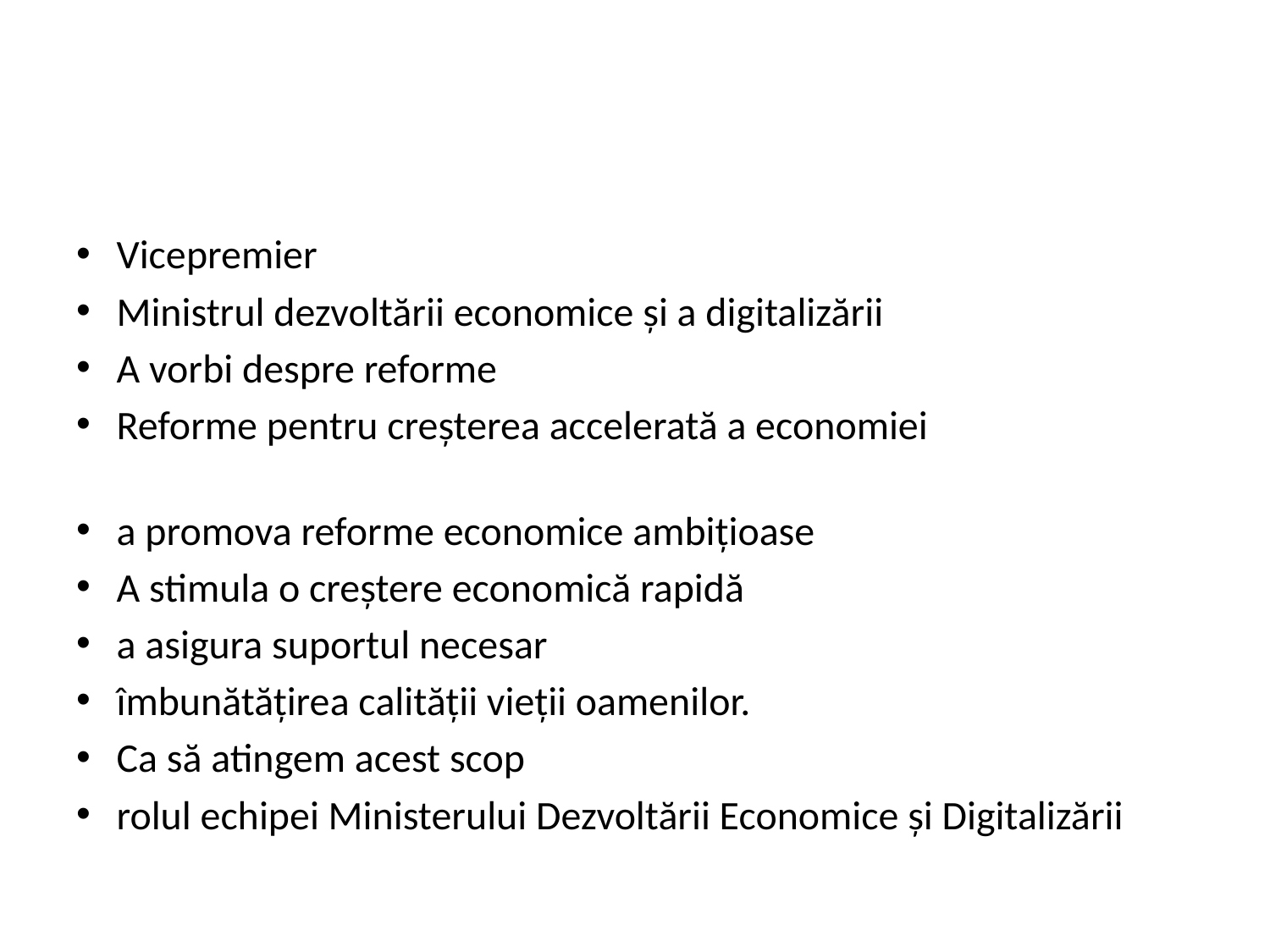

#
Vicepremier
Ministrul dezvoltării economice și a digitalizării
A vorbi despre reforme
Reforme pentru creșterea accelerată a economiei
a promova reforme economice ambițioase
A stimula o creștere economică rapidă
a asigura suportul necesar
îmbunătățirea calității vieții oamenilor.
Ca să atingem acest scop
rolul echipei Ministerului Dezvoltării Economice și Digitalizării